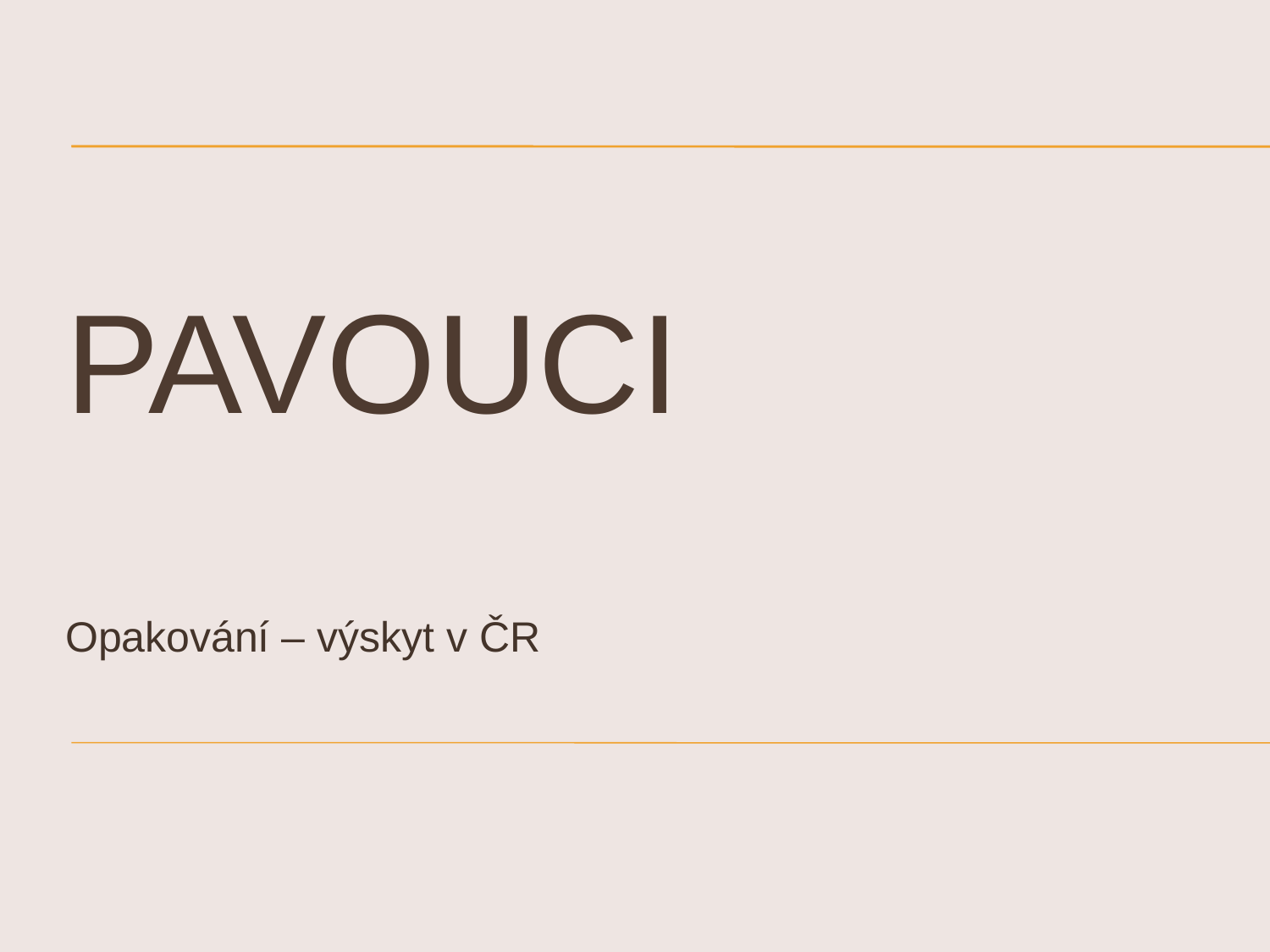

# Pavouci
Opakování – výskyt v ČR